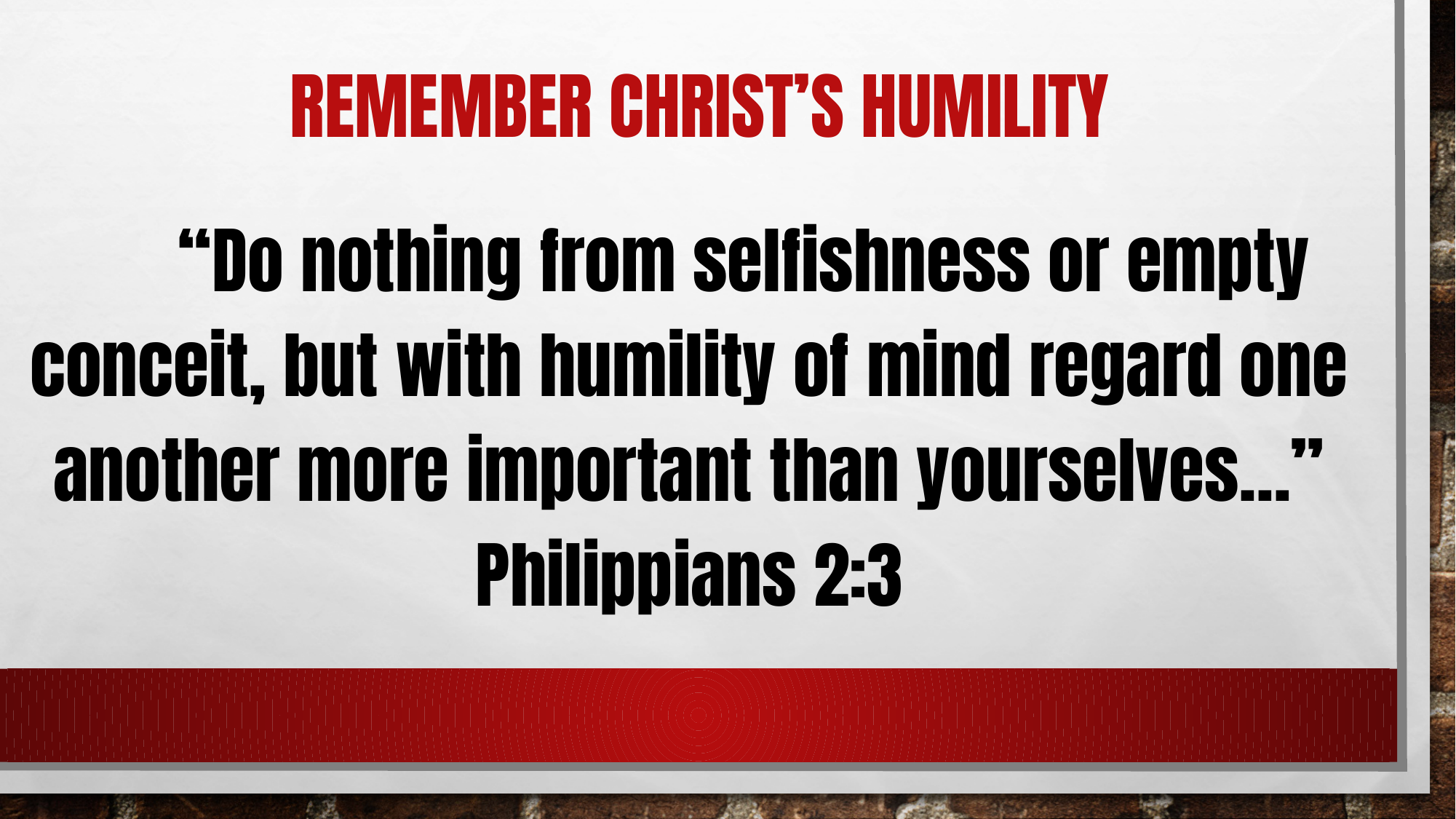

# Remember Christ’s humility
	“Do nothing from selfishness or empty conceit, but with humility of mind regard one another more important than yourselves…” Philippians 2:3